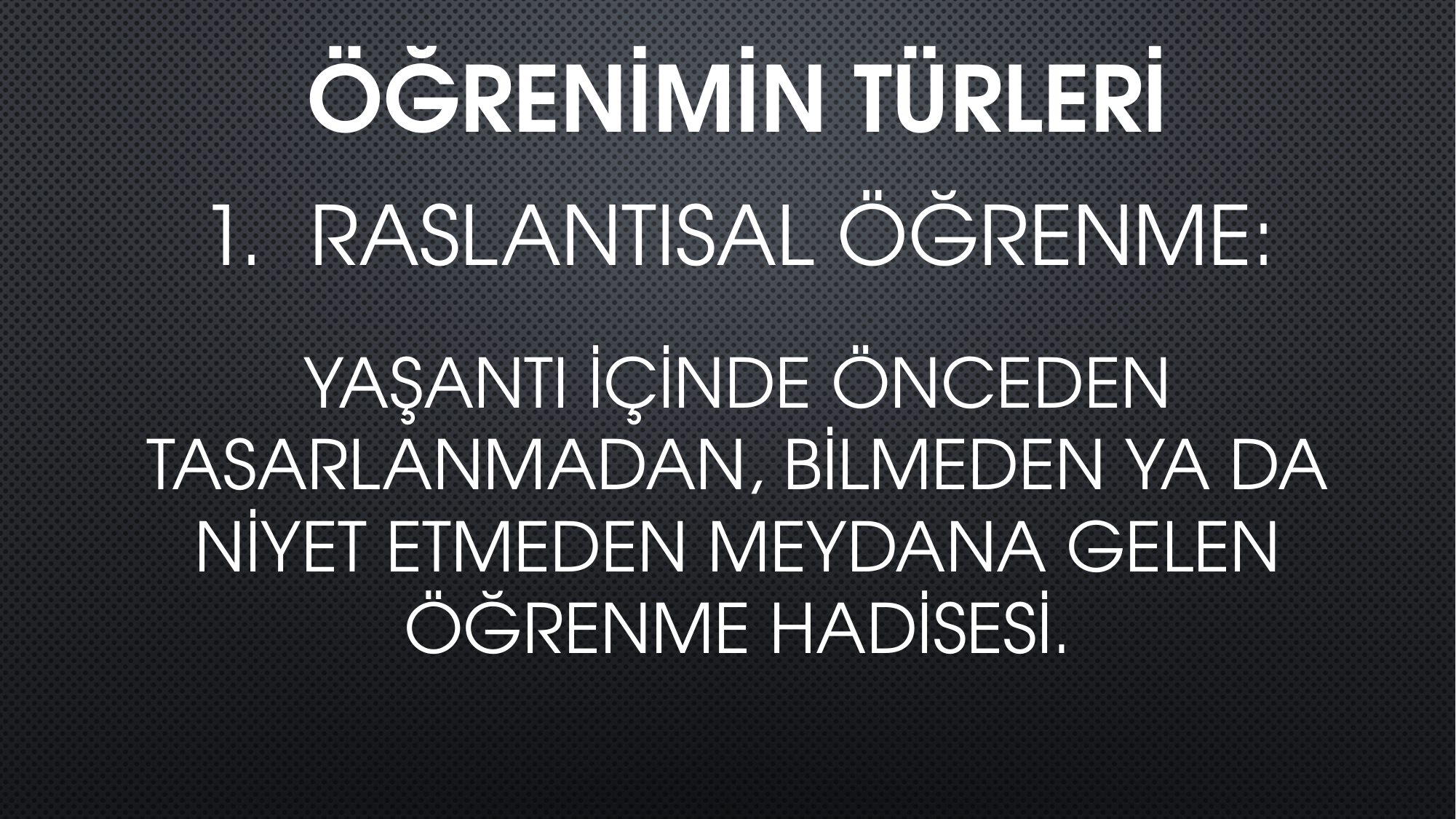

ÖĞRENİMİN TÜRLERİ

RASLANTISAL ÖĞRENME:

YAŞANTI İÇİNDE ÖNCEDEN TASARLANMADAN, BİLMEDEN YA DA NİYET ETMEDEN MEYDANA GELEN ÖĞRENME HADİSESİ.